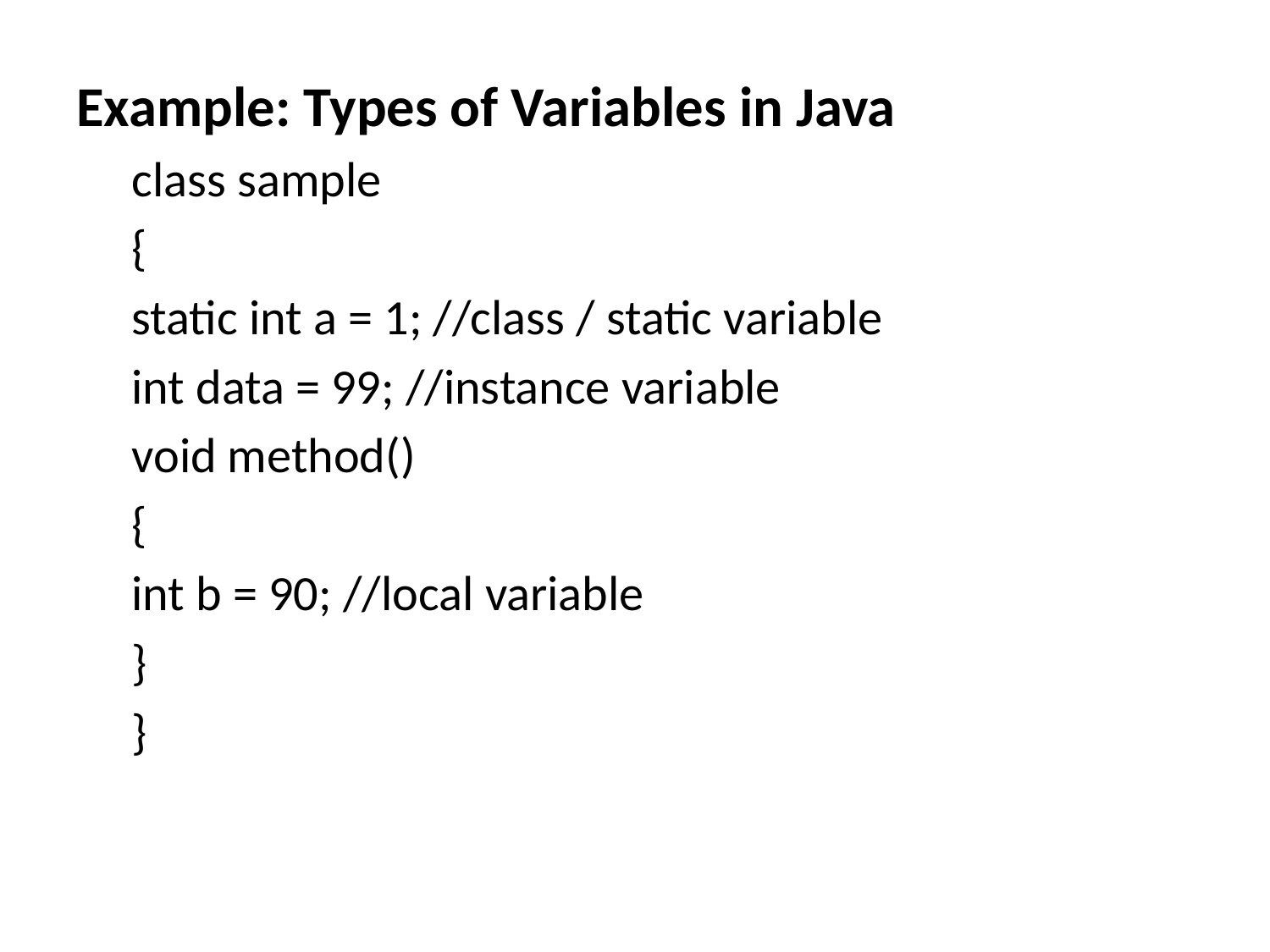

Example: Types of Variables in Java
class sample
{
static int a = 1; //class / static variable
int data = 99; //instance variable
void method()
{
int b = 90; //local variable
}
}